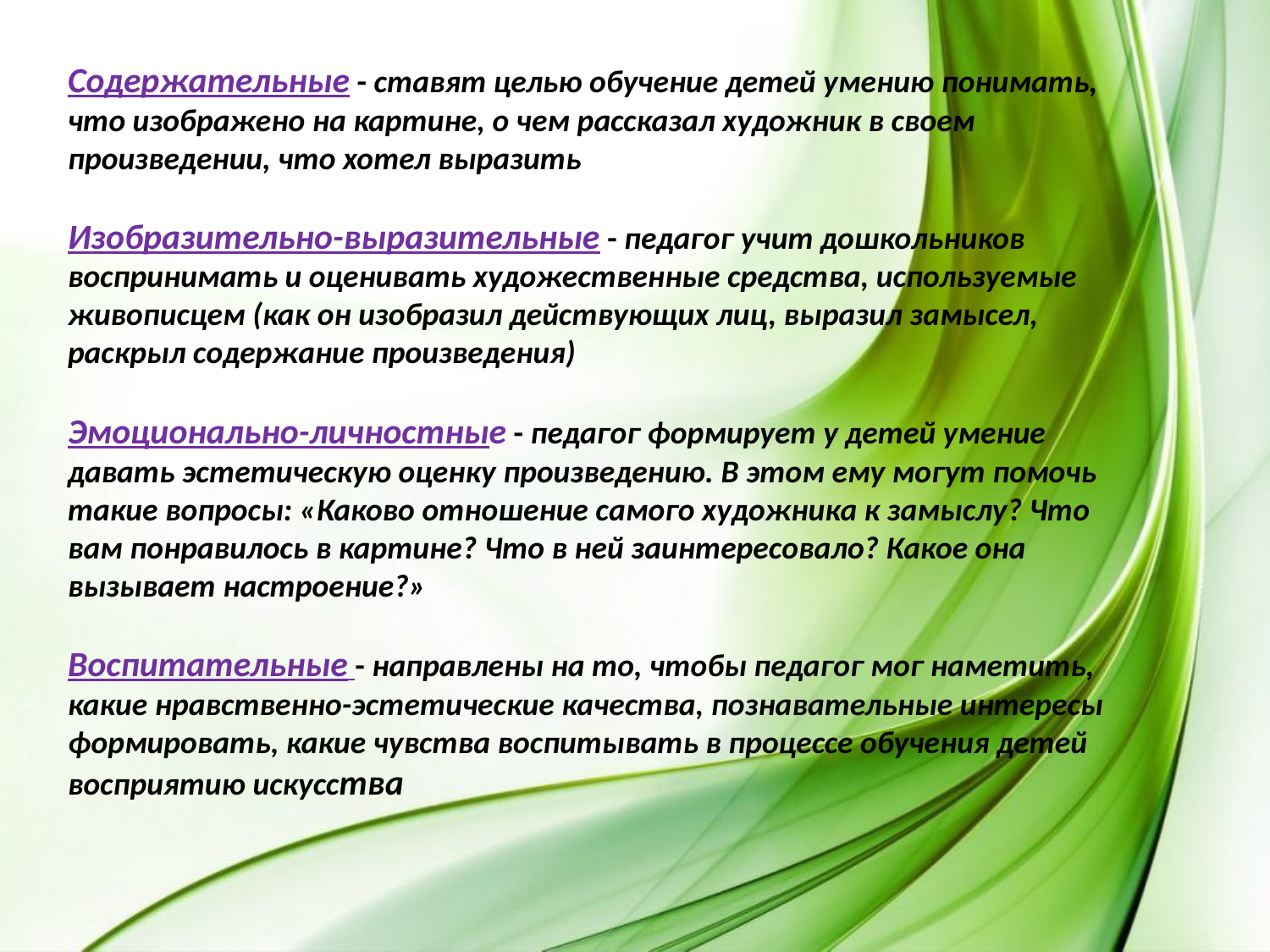

# Содержательные - ставят целью обучение детей умению понимать, что изображено на картине, о чем рассказал художник в своем произведении, что хотел выразить Изобразительно-выразительные - педагог учит дошкольников воспринимать и оценивать художественные средства, используемые живописцем (как он изобразил действующих лиц, выразил замысел, раскрыл содержание произведения) Эмоционально-личностные - педагог формирует у детей умение давать эстетическую оценку произведению. В этом ему могут помочь такие вопросы: «Каково отношение самого художника к замыслу? Что вам понравилось в картине? Что в ней заинтересовало? Какое она вызывает настроение?» Воспитательные - направлены на то, чтобы педагог мог наметить, какие нравственно-эстетические качества, познавательные интересы формировать, какие чувства воспитывать в процессе обучения детей восприятию искусства